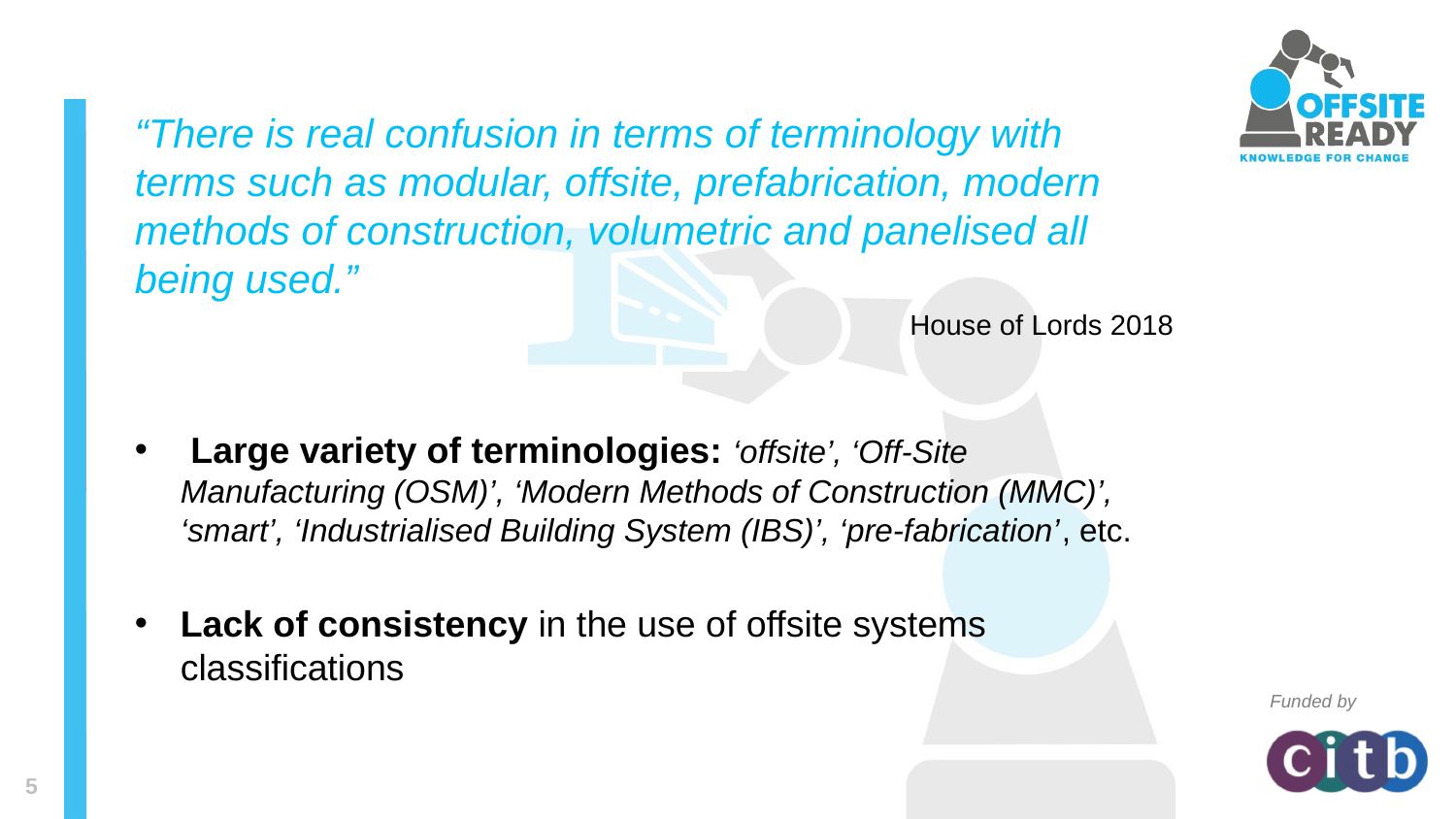

“There is real confusion in terms of terminology with terms such as modular, offsite, prefabrication, modern methods of construction, volumetric and panelised all being used.”
House of Lords 2018

 Large variety of terminologies: ‘offsite’, ‘Off-Site Manufacturing (OSM)’, ‘Modern Methods of Construction (MMC)’, ‘smart’, ‘Industrialised Building System (IBS)’, ‘pre-fabrication’, etc.

Lack of consistency in the use of offsite systems classifications